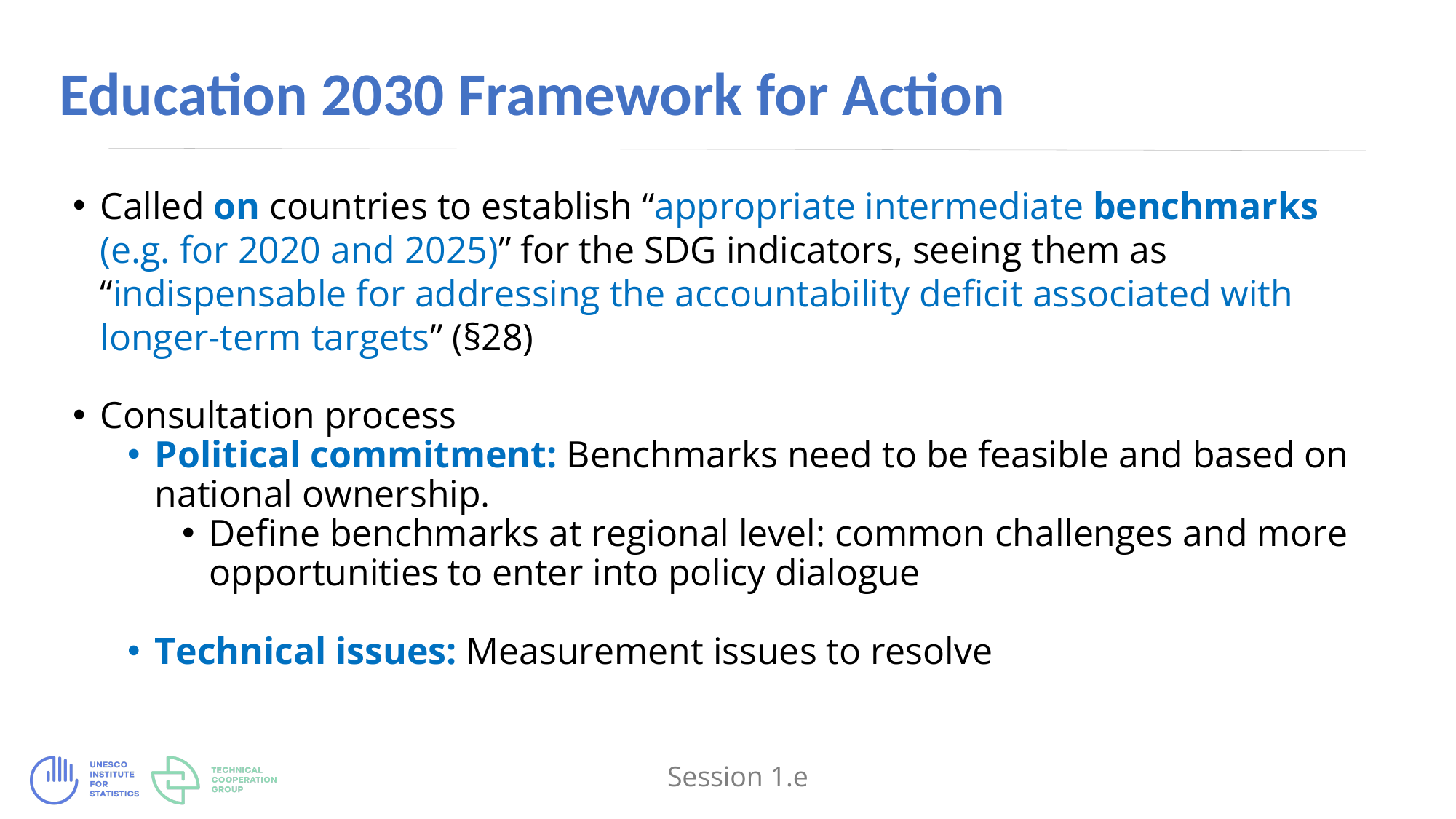

# Education 2030 Framework for Action
Called on countries to establish “appropriate intermediate benchmarks (e.g. for 2020 and 2025)” for the SDG indicators, seeing them as “indispensable for addressing the accountability deficit associated with longer-term targets” (§28)

Consultation process
Political commitment: Benchmarks need to be feasible and based on national ownership.
Define benchmarks at regional level: common challenges and more opportunities to enter into policy dialogue

Technical issues: Measurement issues to resolve
Session 1.e